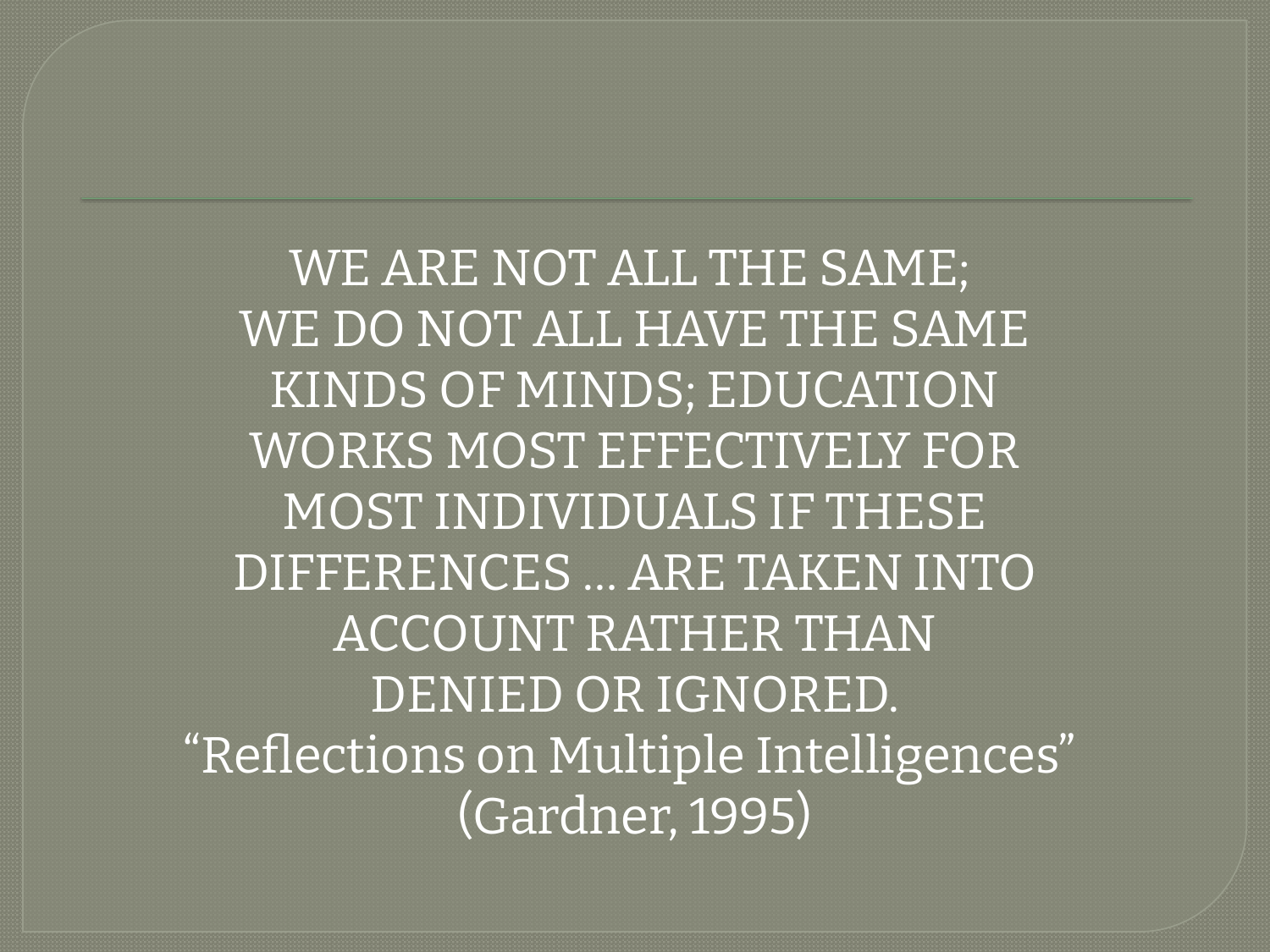

#
WE ARE NOT ALL THE SAME;
WE DO NOT ALL HAVE THE SAME
KINDS OF MINDS; EDUCATION
WORKS MOST EFFECTIVELY FOR
MOST INDIVIDUALS IF THESE
DIFFERENCES … ARE TAKEN INTO
ACCOUNT RATHER THAN
DENIED OR IGNORED.
“Reflections on Multiple Intelligences”
(Gardner, 1995)